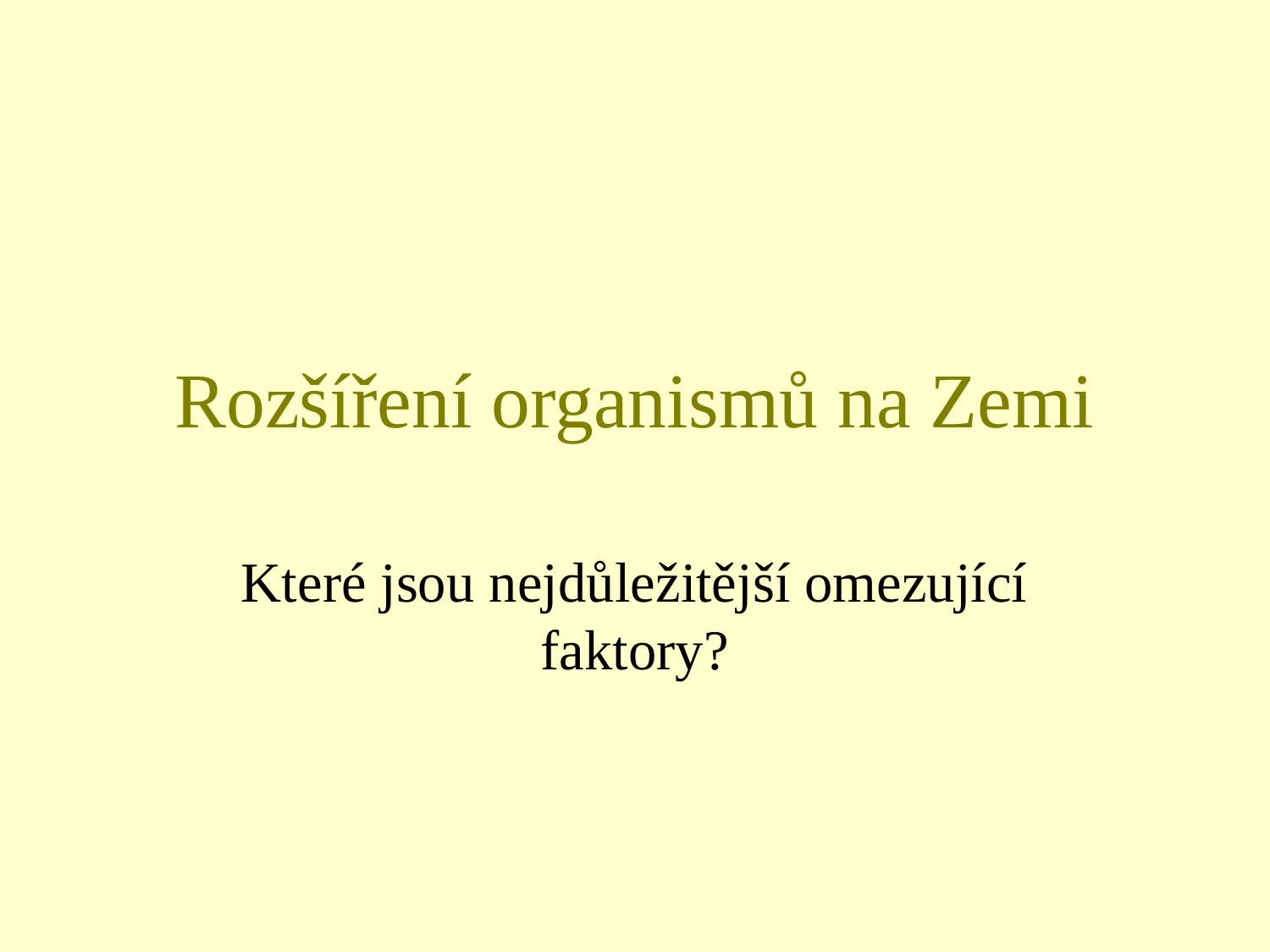

# Rozšíření organismů na Zemi
Které jsou nejdůležitější omezující faktory?